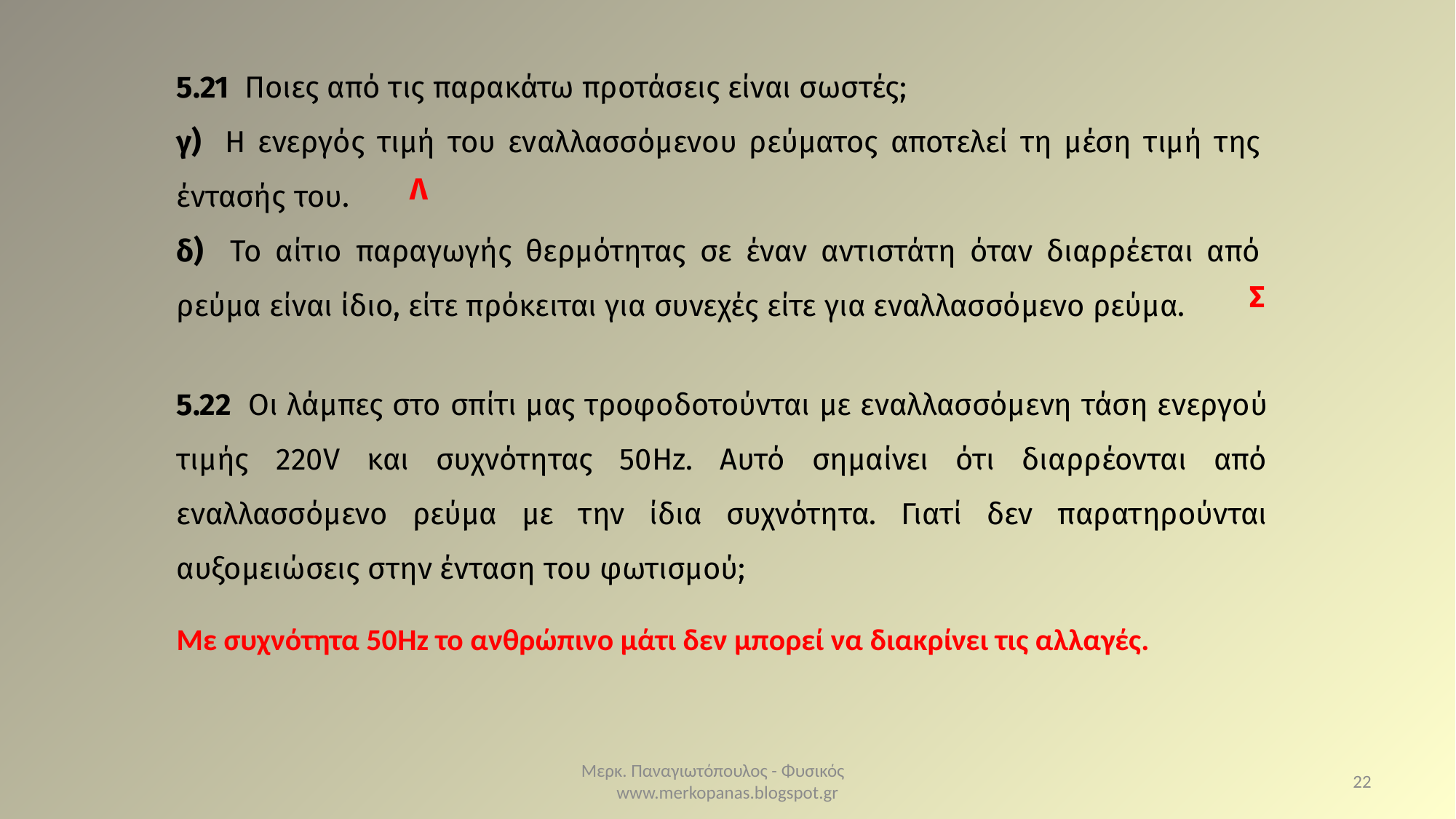

5.21  Ποιες από τις παρακάτω προτάσεις είναι σωστές;
γ)  Η ενεργός τιμή του εναλλασσόμενου ρεύματος αποτελεί τη μέση τιμή της έντασής του.
δ)  Το αίτιο παραγωγής θερμότητας σε έναν αντιστάτη όταν διαρρέεται από ρεύμα είναι ίδιο, είτε πρόκειται για συνεχές είτε για εναλλασσόμενο ρεύμα.
Λ
Σ
5.22  Οι λάμπες στο σπίτι μας τροφοδοτούνται με εναλλασσόμενη τάση ενεργού τιμής 220V και συχνότητας 50Hz. Αυτό σημαίνει ότι διαρρέονται από εναλλασσόμενο ρεύμα με την ίδια συχνότητα. Γιατί δεν παρατηρούνται αυξομειώσεις στην ένταση του φωτισμού;
Με συχνότητα 50Hz το ανθρώπινο μάτι δεν μπορεί να διακρίνει τις αλλαγές.
Μερκ. Παναγιωτόπουλος - Φυσικός        www.merkopanas.blogspot.gr
22